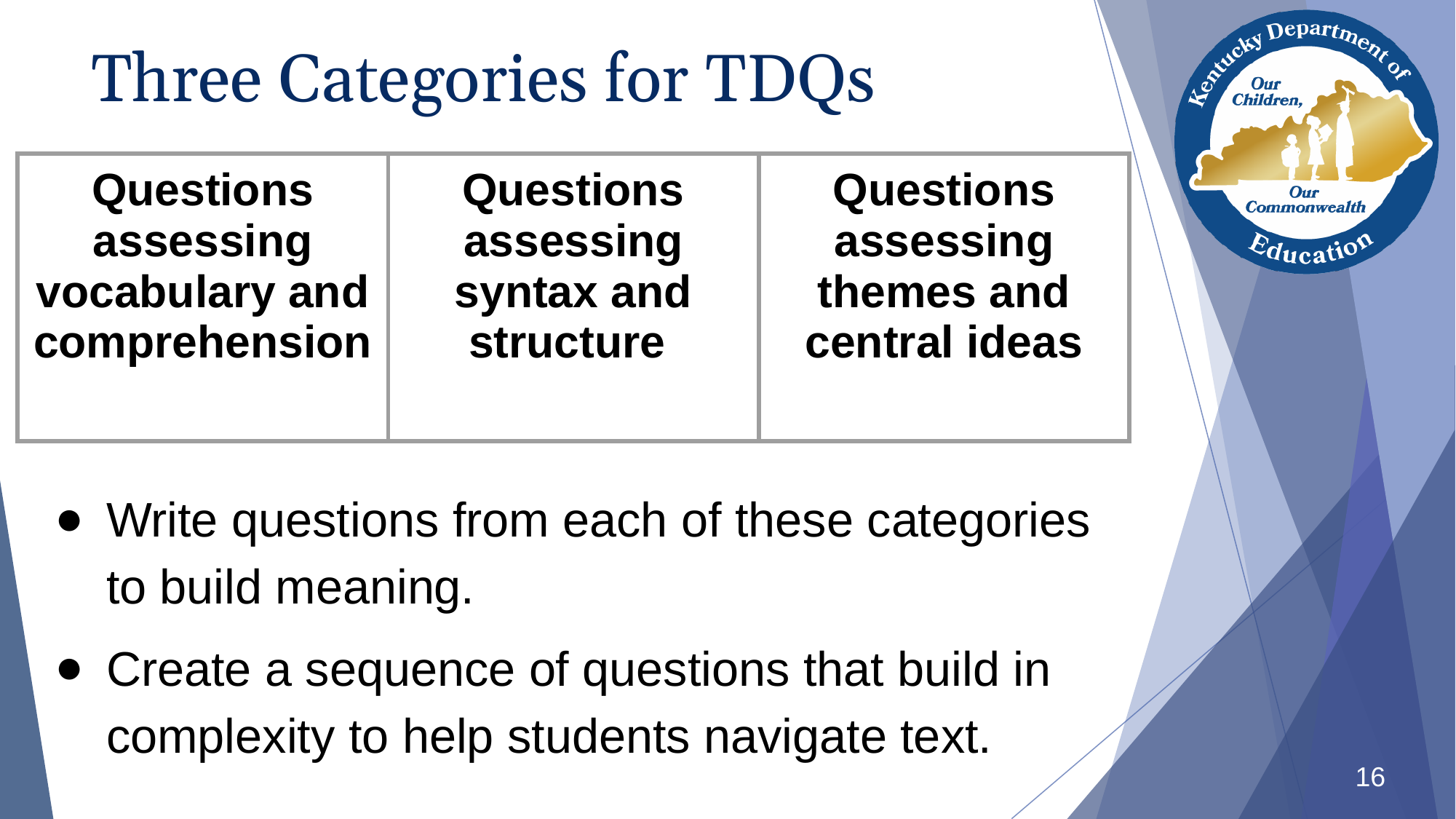

# Three Categories for TDQs
| Questions assessing vocabulary and comprehension | Questions assessing syntax and structure | Questions assessing themes and central ideas |
| --- | --- | --- |
Write questions from each of these categories to build meaning.
Create a sequence of questions that build in complexity to help students navigate text.
16